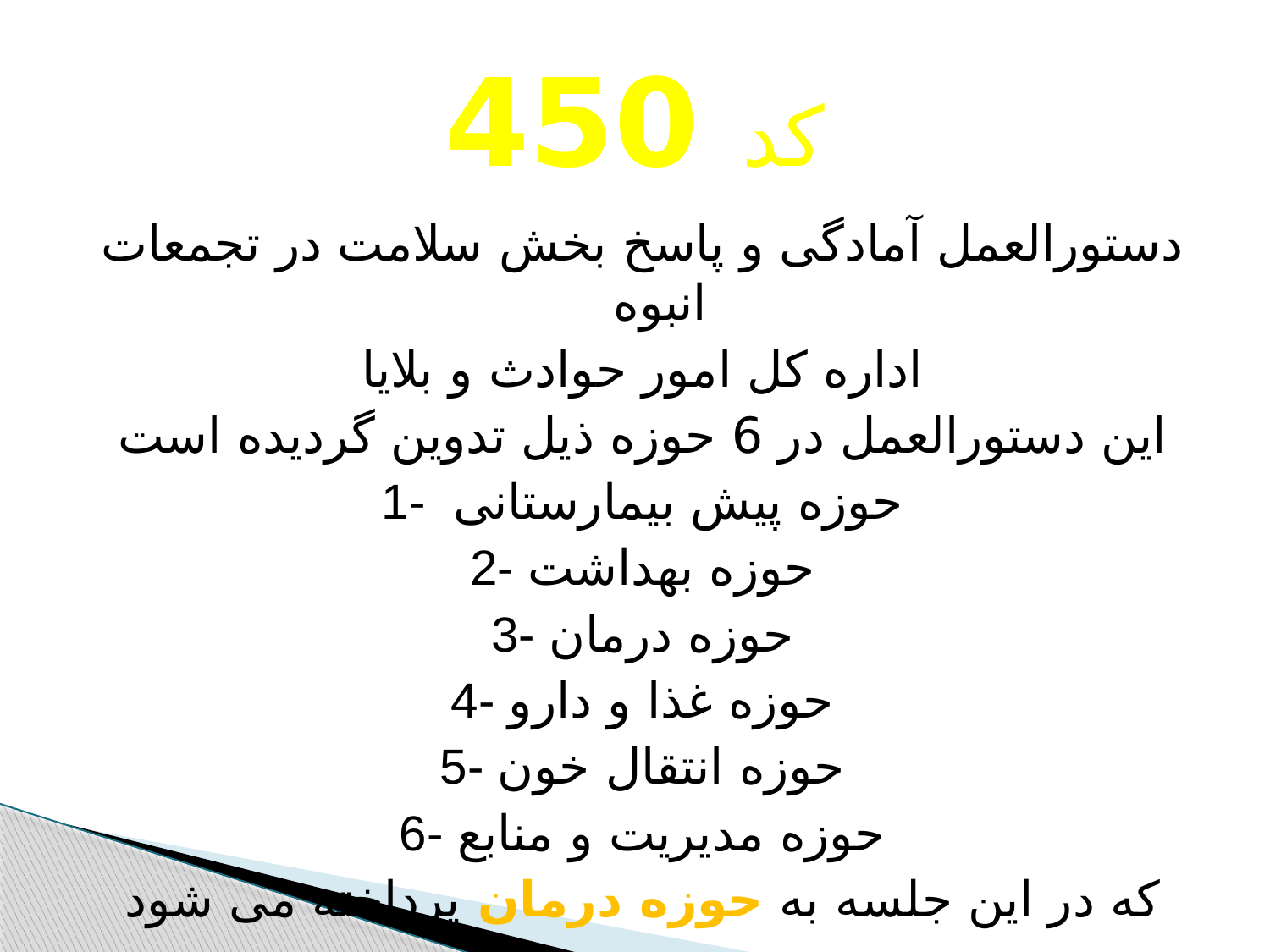

# کد 450
دستورالعمل آمادگی و پاسخ بخش سلامت در تجمعات انبوه
اداره کل امور حوادث و بلایا
این دستورالعمل در 6 حوزه ذیل تدوین گردیده است
1-  حوزه پیش بیمارستانی
2- حوزه بهداشت
3- حوزه درمان
4- حوزه غذا و دارو
5- حوزه انتقال خون
6- حوزه مدیریت و منابع
که در این جلسه به حوزه درمان پرداخته می شود